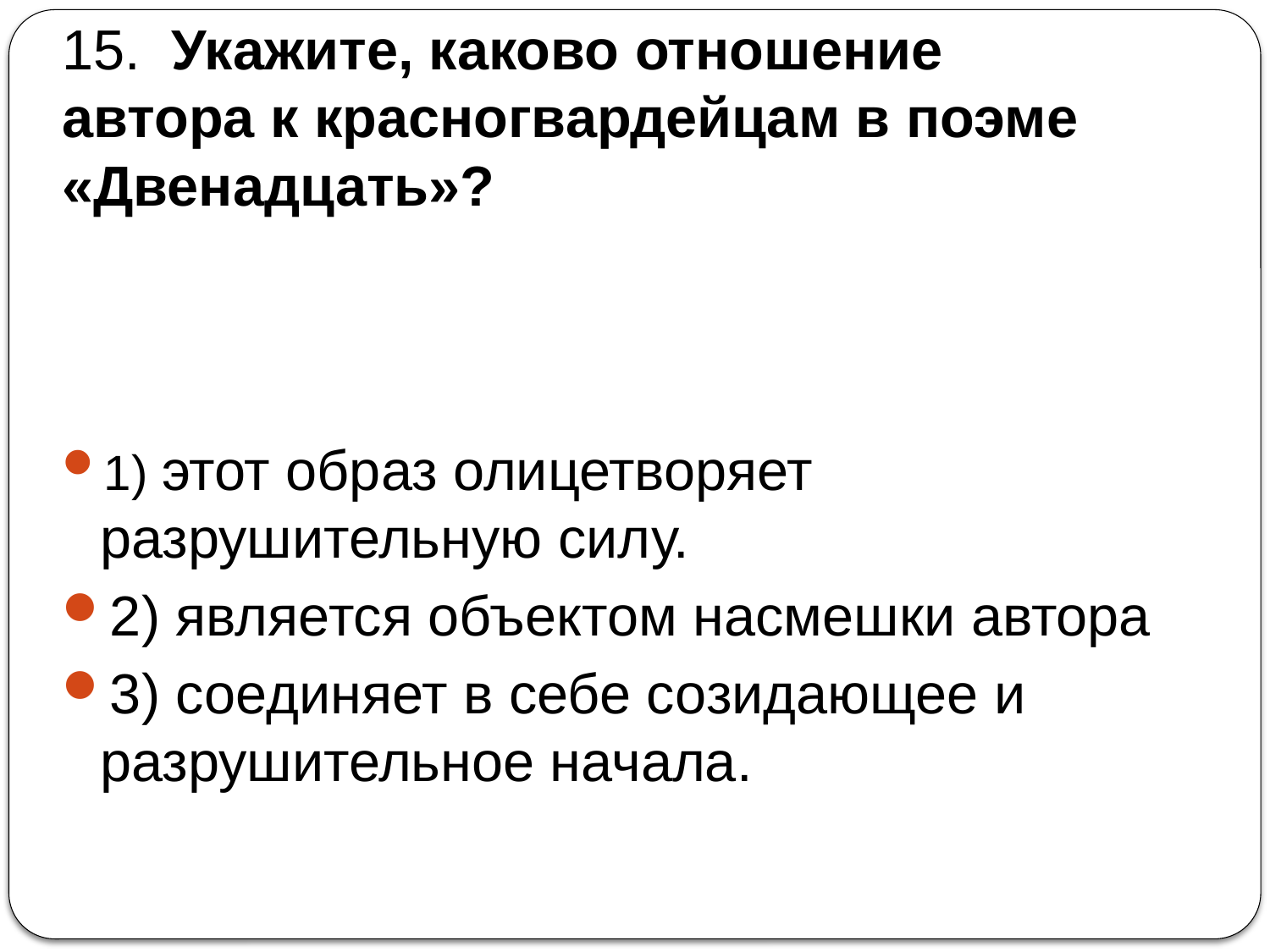

# 15.  Укажите, каково отношение автора к красногвардейцам в поэме «Двенадцать»?

1) этот образ олицетворяет разрушительную силу.
2) является объектом насмешки автора
3) соединяет в себе созидающее и разрушительное начала.